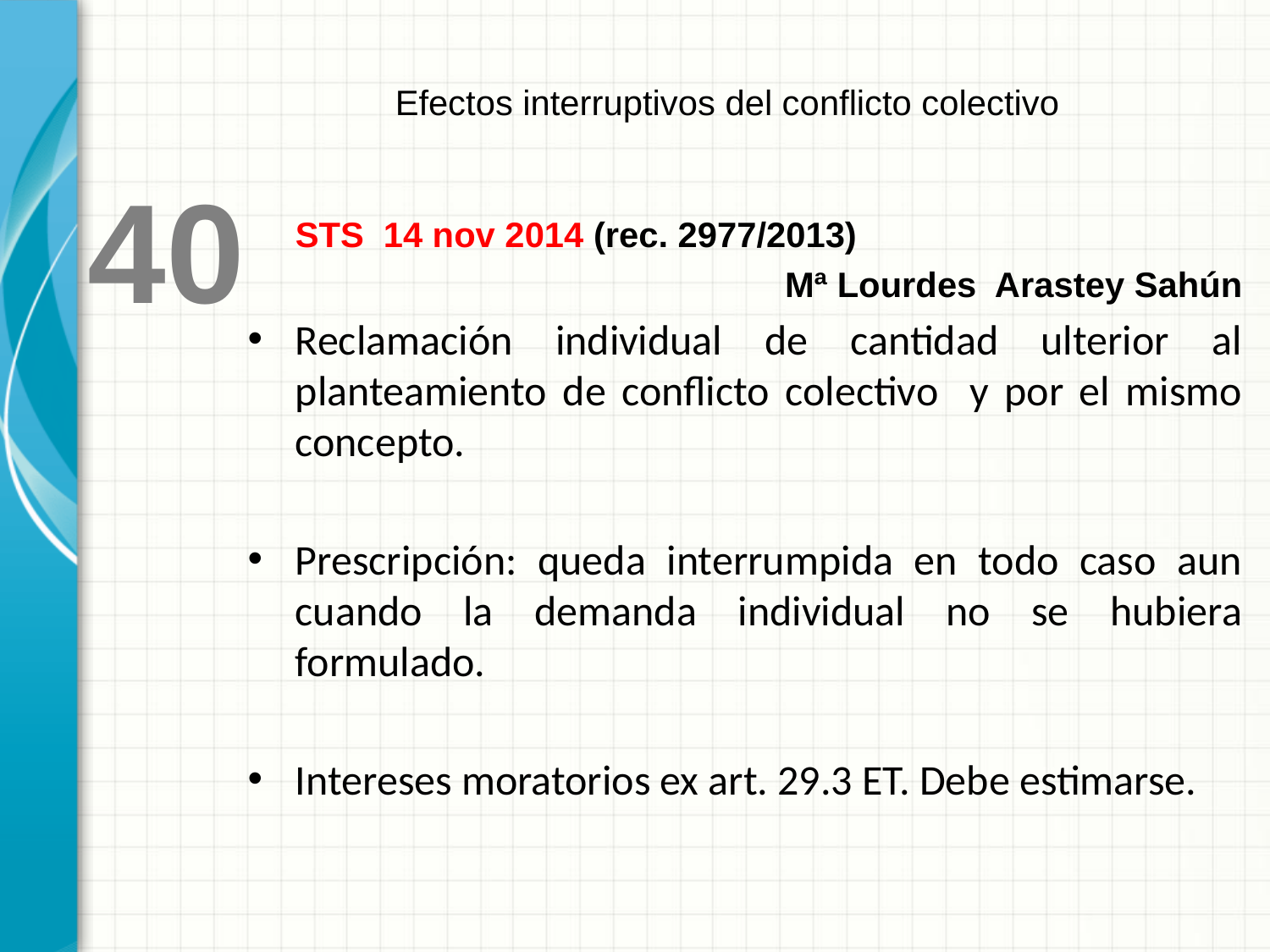

Efectos interruptivos del conflicto colectivo
40
	STS  14 nov 2014 (rec. 2977/2013)
Mª Lourdes  Arastey Sahún
Reclamación individual de cantidad ulterior al planteamiento de conflicto colectivo  y por el mismo concepto.

Prescripción: queda interrumpida en todo caso aun cuando la demanda individual no se hubiera formulado.

Intereses moratorios ex art. 29.3 ET. Debe estimarse.